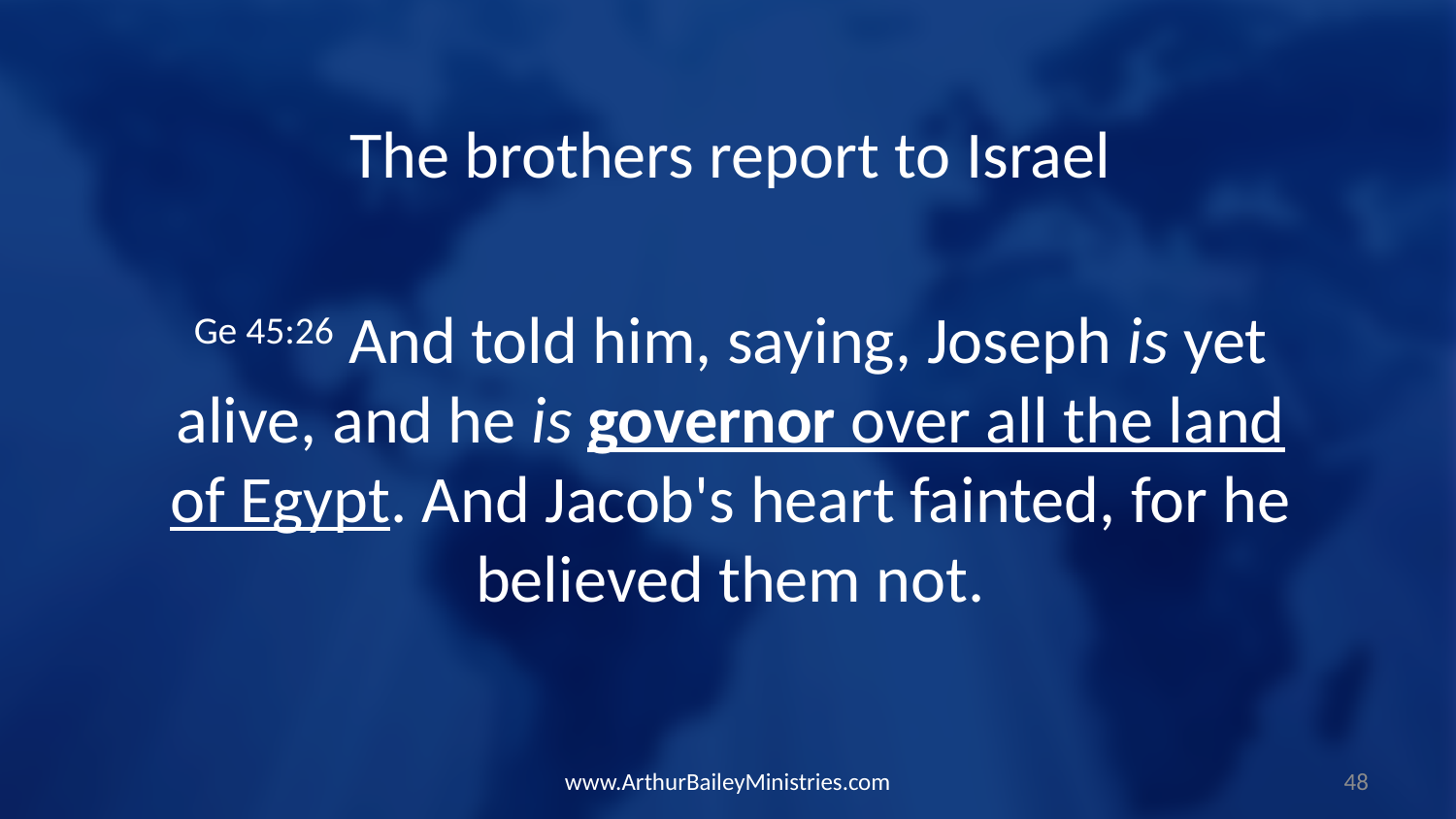

The brothers report to Israel

Ge 45:26 And told him, saying, Joseph is yet alive, and he is governor over all the land of Egypt. And Jacob's heart fainted, for he believed them not.

www.ArthurBaileyMinistries.com
48